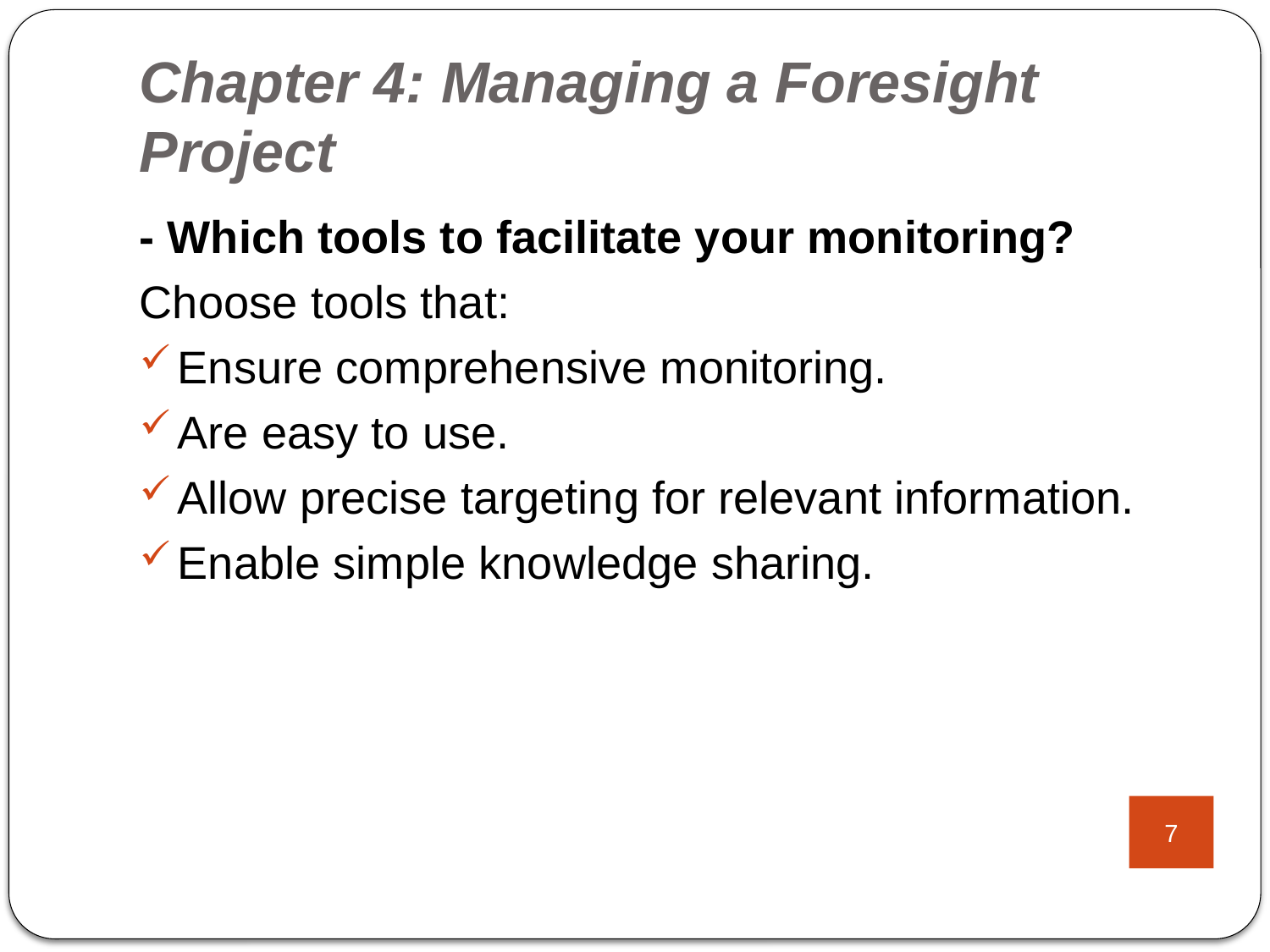

# Chapter 4: Managing a Foresight Project
- Which tools to facilitate your monitoring?
Choose tools that:
Ensure comprehensive monitoring.
Are easy to use.
Allow precise targeting for relevant information.
Enable simple knowledge sharing.

7